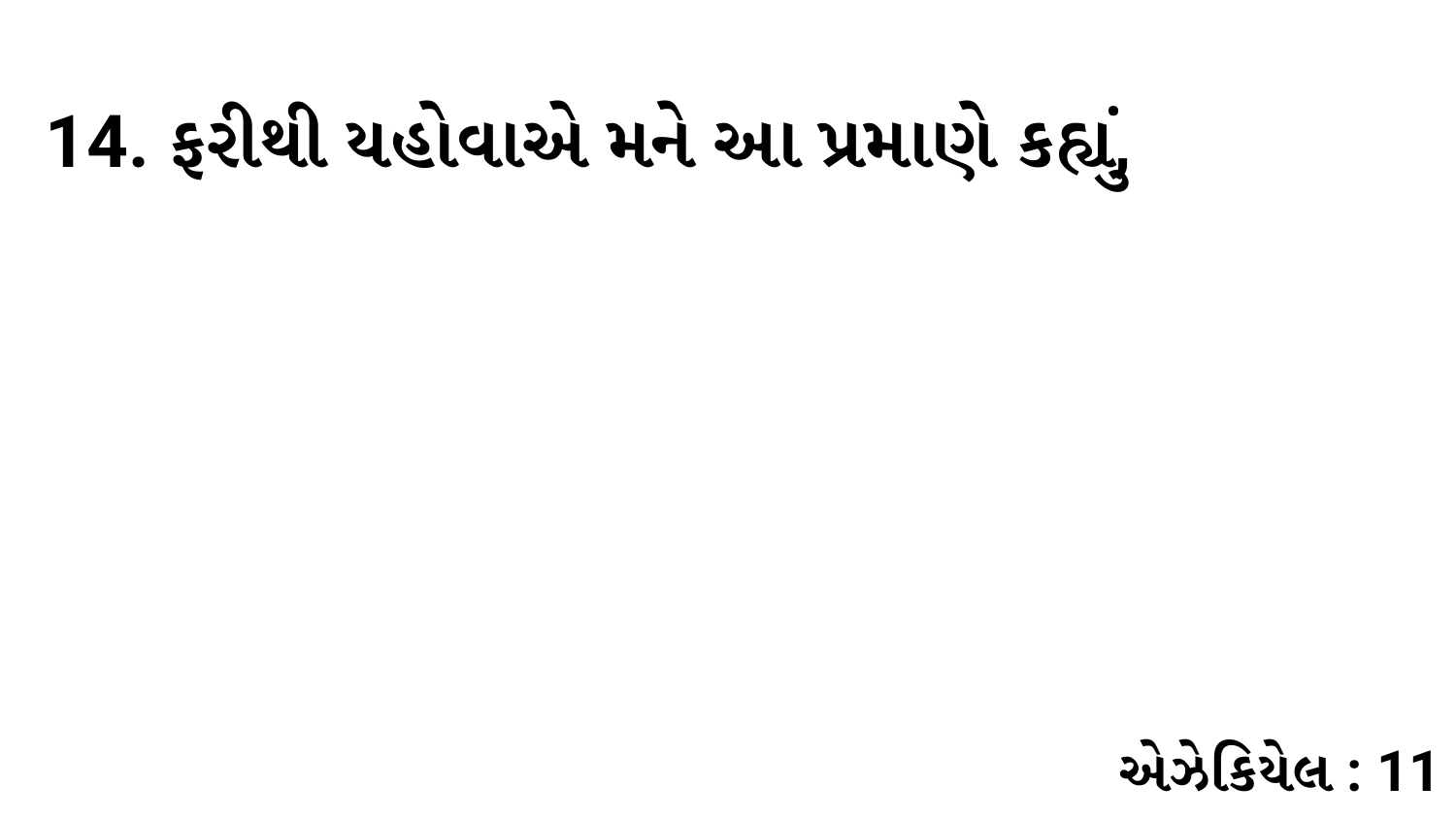

14. ફરીથી યહોવાએ મને આ પ્રમાણે કહ્યું,
એઝેકિયેલ : 11